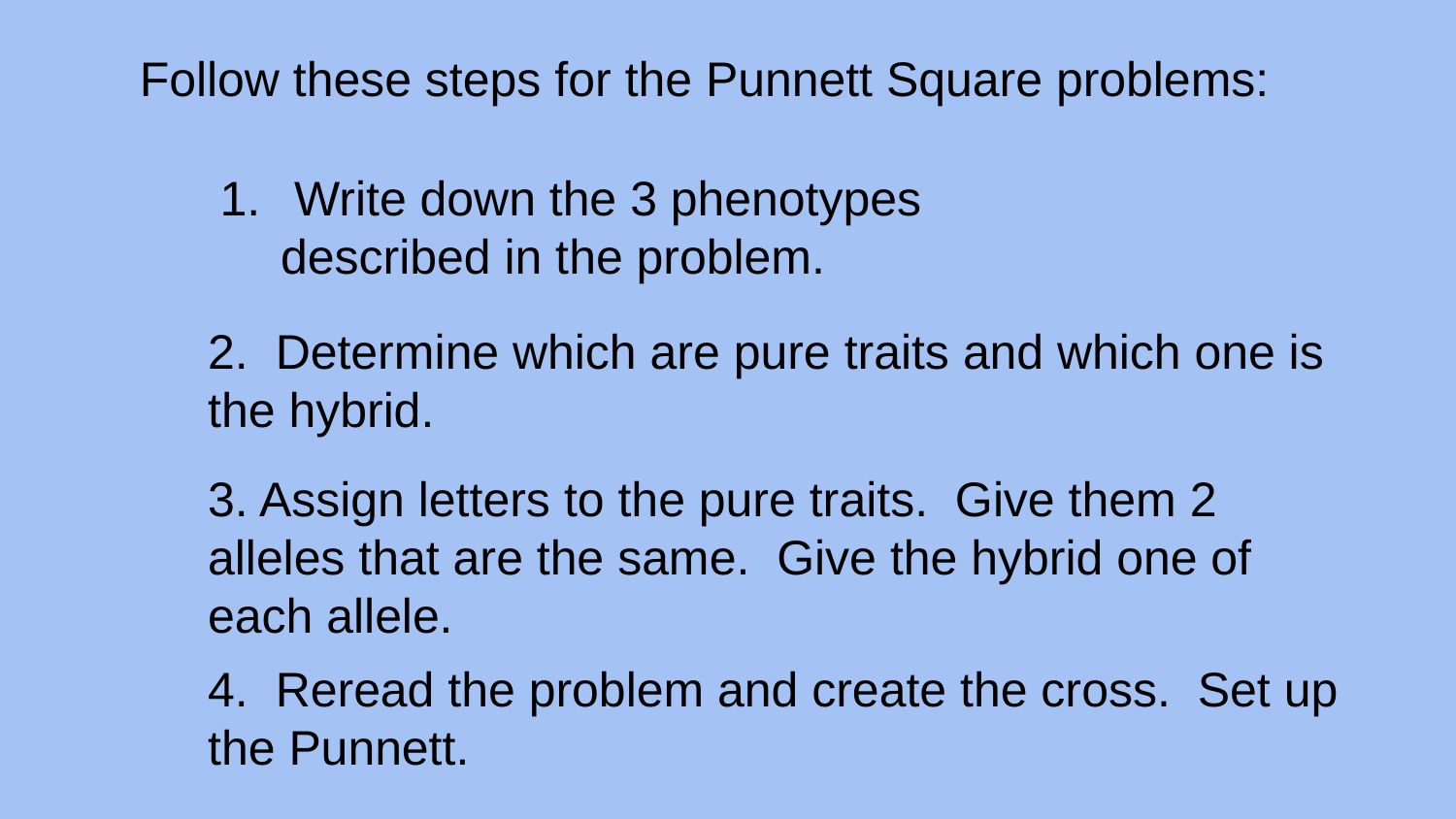

Follow these steps for the Punnett Square problems:
 Write down the 3 phenotypes described in the problem.
2.  Determine which are pure traits and which one is the hybrid.
3. Assign letters to the pure traits.  Give them 2 alleles that are the same.  Give the hybrid one of each allele.
4.  Reread the problem and create the cross.  Set up the Punnett.